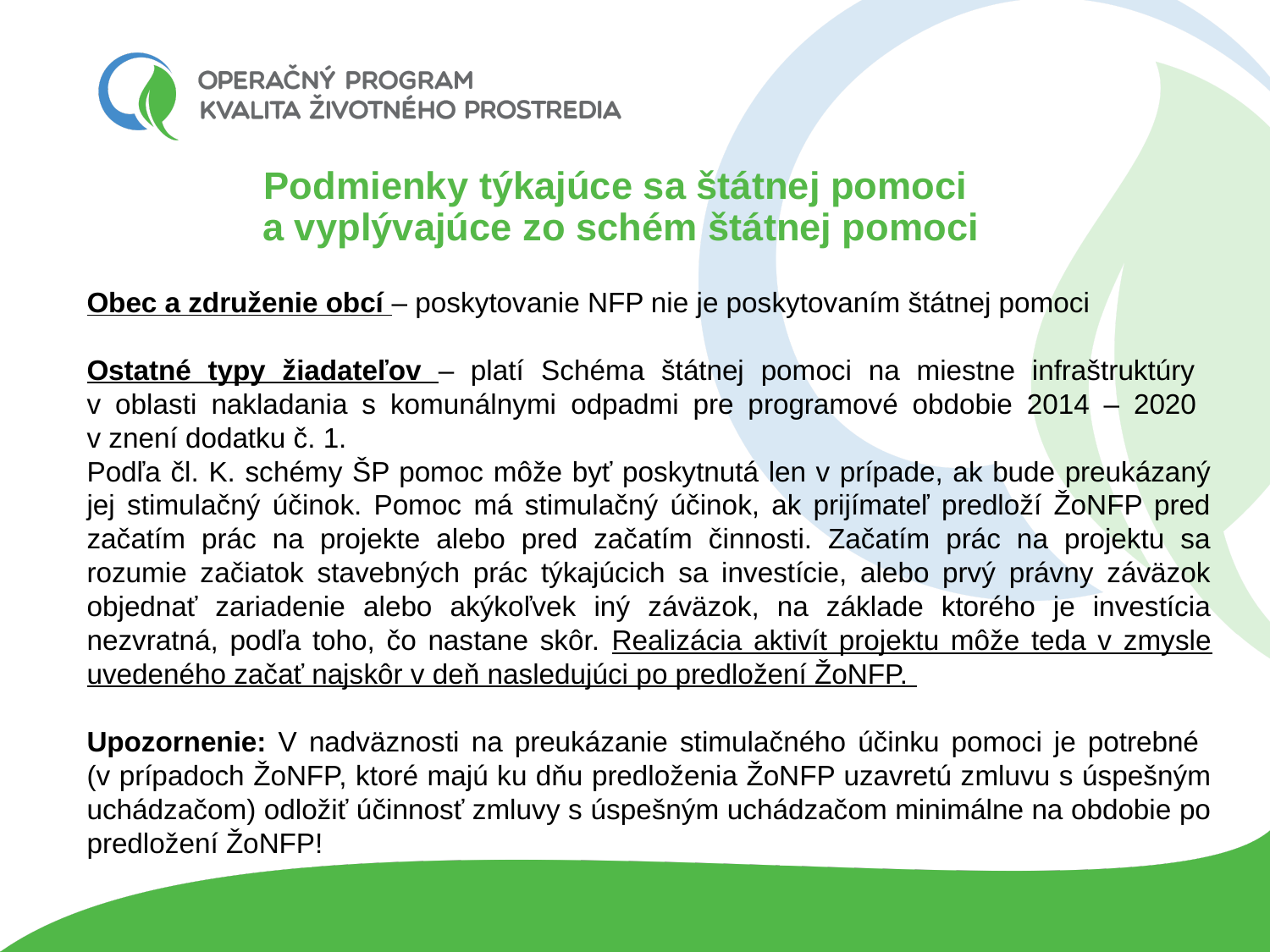

# Podmienky týkajúce sa štátnej pomoci a vyplývajúce zo schém štátnej pomoci
Obec a združenie obcí – poskytovanie NFP nie je poskytovaním štátnej pomoci

Ostatné typy žiadateľov – platí Schéma štátnej pomoci na miestne infraštruktúry
v oblasti nakladania s komunálnymi odpadmi pre programové obdobie 2014 – 2020
v znení dodatku č. 1.
Podľa čl. K. schémy ŠP pomoc môže byť poskytnutá len v prípade, ak bude preukázaný jej stimulačný účinok. Pomoc má stimulačný účinok, ak prijímateľ predloží ŽoNFP pred začatím prác na projekte alebo pred začatím činnosti. Začatím prác na projektu sa rozumie začiatok stavebných prác týkajúcich sa investície, alebo prvý právny záväzok objednať zariadenie alebo akýkoľvek iný záväzok, na základe ktorého je investícia nezvratná, podľa toho, čo nastane skôr. Realizácia aktivít projektu môže teda v zmysle uvedeného začať najskôr v deň nasledujúci po predložení ŽoNFP.

Upozornenie: V nadväznosti na preukázanie stimulačného účinku pomoci je potrebné
(v prípadoch ŽoNFP, ktoré majú ku dňu predloženia ŽoNFP uzavretú zmluvu s úspešným uchádzačom) odložiť účinnosť zmluvy s úspešným uchádzačom minimálne na obdobie po predložení ŽoNFP!